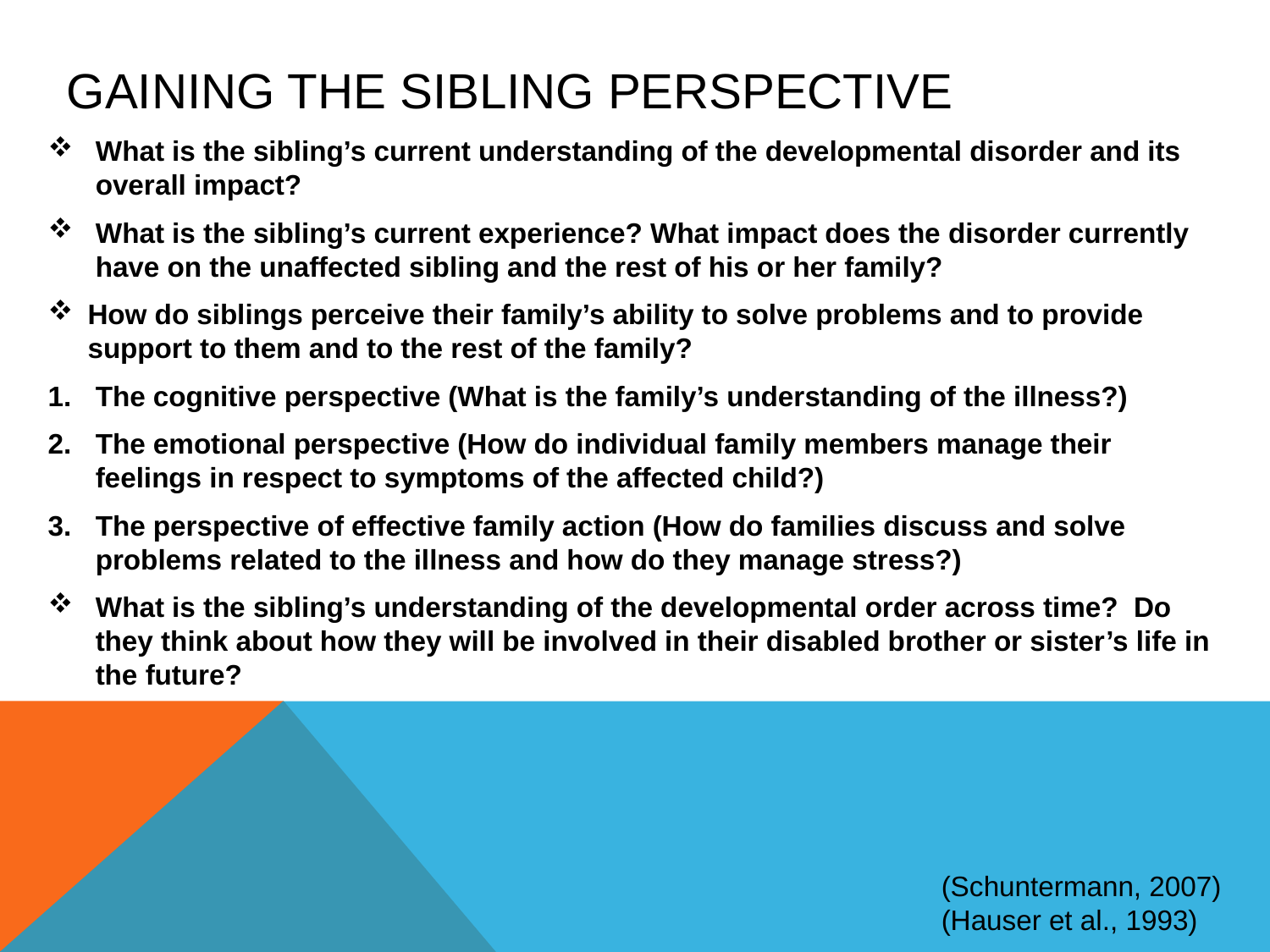

# Gaining the sibling perspective
What is the sibling’s current understanding of the developmental disorder and its overall impact?
What is the sibling’s current experience? What impact does the disorder currently have on the unaffected sibling and the rest of his or her family?
How do siblings perceive their family’s ability to solve problems and to provide support to them and to the rest of the family?
The cognitive perspective (What is the family’s understanding of the illness?)
The emotional perspective (How do individual family members manage their feelings in respect to symptoms of the affected child?)
The perspective of effective family action (How do families discuss and solve problems related to the illness and how do they manage stress?)
What is the sibling’s understanding of the developmental order across time?  Do they think about how they will be involved in their disabled brother or sister’s life in the future?

(Schuntermann, 2007)
(Hauser et al., 1993)